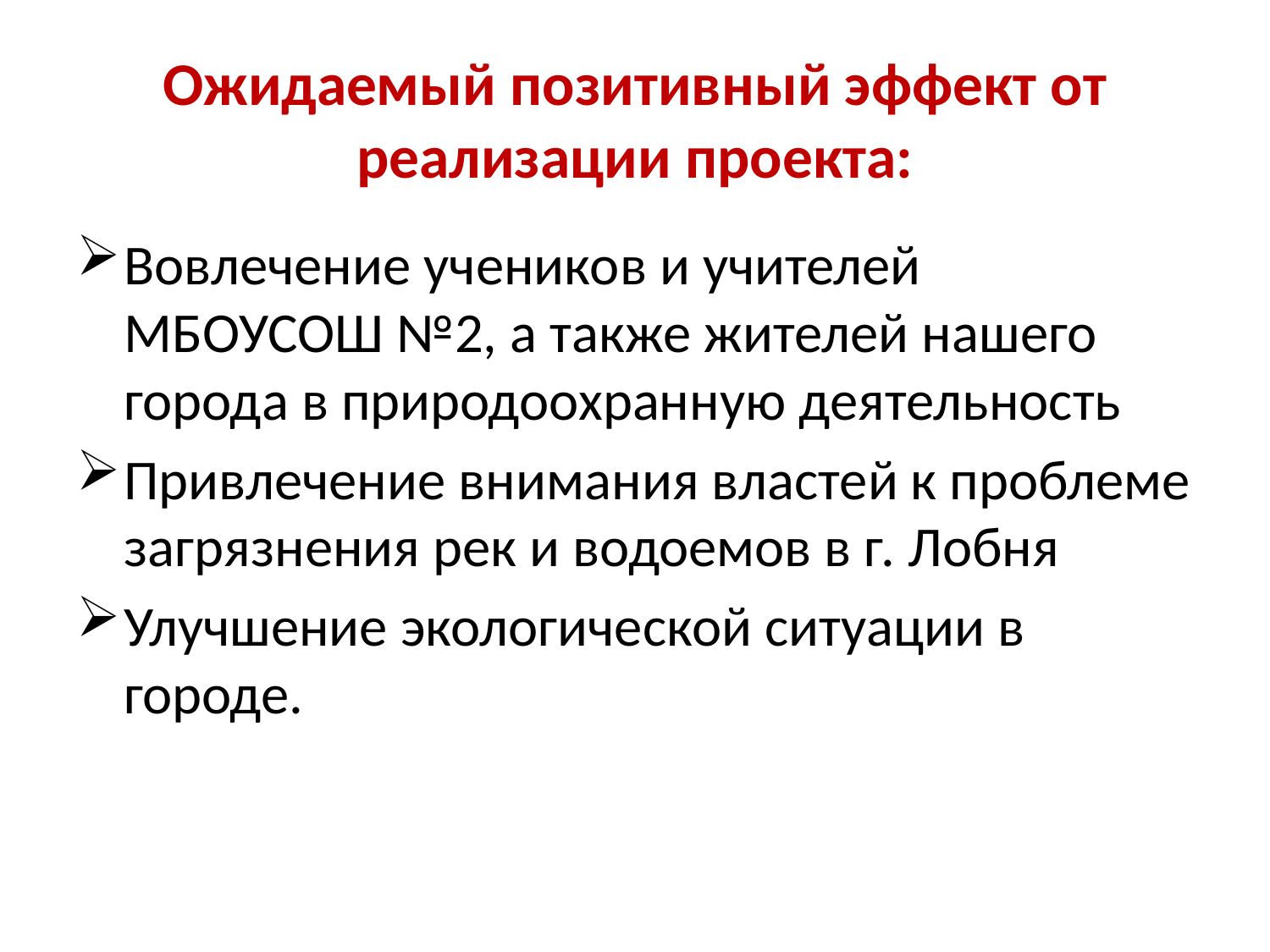

# Ожидаемый позитивный эффект от реализации проекта:
Вовлечение учеников и учителей МБОУСОШ №2, а также жителей нашего  города в природоохранную деятельность
Привлечение внимания властей к проблеме загрязнения рек и водоемов в г. Лобня
Улучшение экологической ситуации в городе.